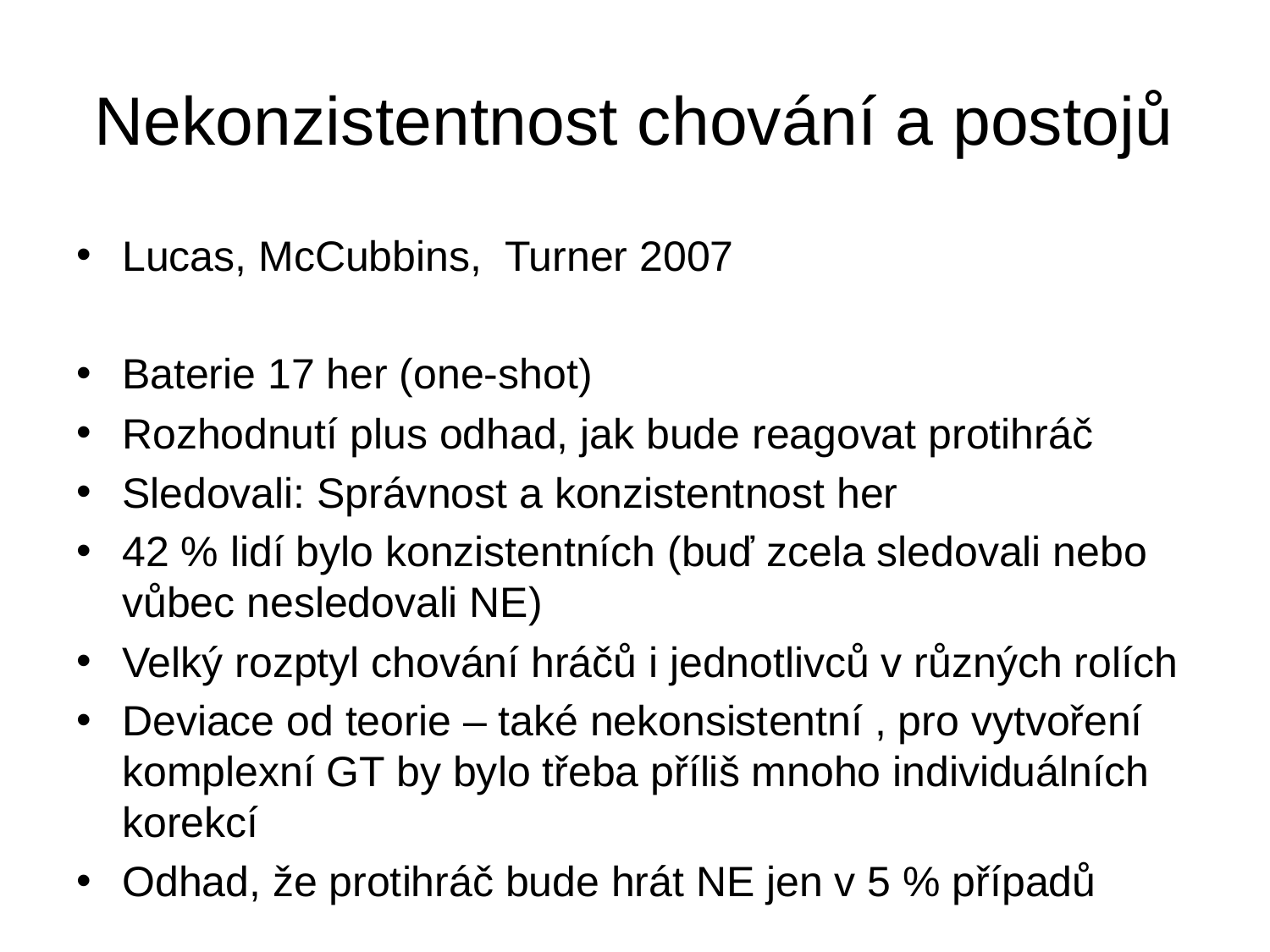

# Nekonzistentnost chování a postojů
Lucas, McCubbins,  Turner 2007

Baterie 17 her (one-shot)
Rozhodnutí plus odhad, jak bude reagovat protihráč
Sledovali: Správnost a konzistentnost her
42 % lidí bylo konzistentních (buď zcela sledovali nebo vůbec nesledovali NE)
Velký rozptyl chování hráčů i jednotlivců v různých rolích
Deviace od teorie – také nekonsistentní , pro vytvoření komplexní GT by bylo třeba příliš mnoho individuálních korekcí
Odhad, že protihráč bude hrát NE jen v 5 % případů